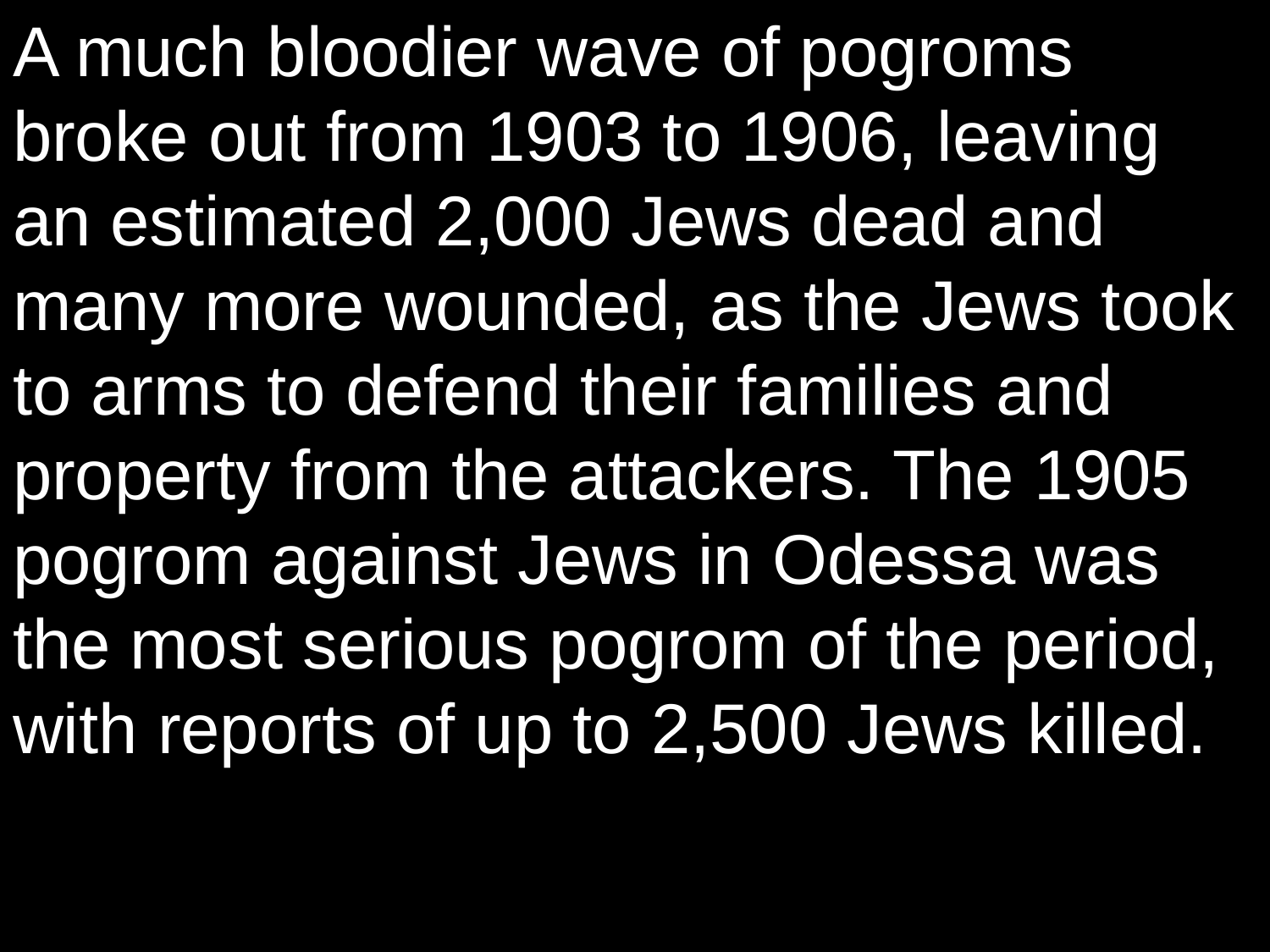

A much bloodier wave of pogroms broke out from 1903 to 1906, leaving an estimated 2,000 Jews dead and many more wounded, as the Jews took to arms to defend their families and property from the attackers. The 1905 pogrom against Jews in Odessa was the most serious pogrom of the period, with reports of up to 2,500 Jews killed.